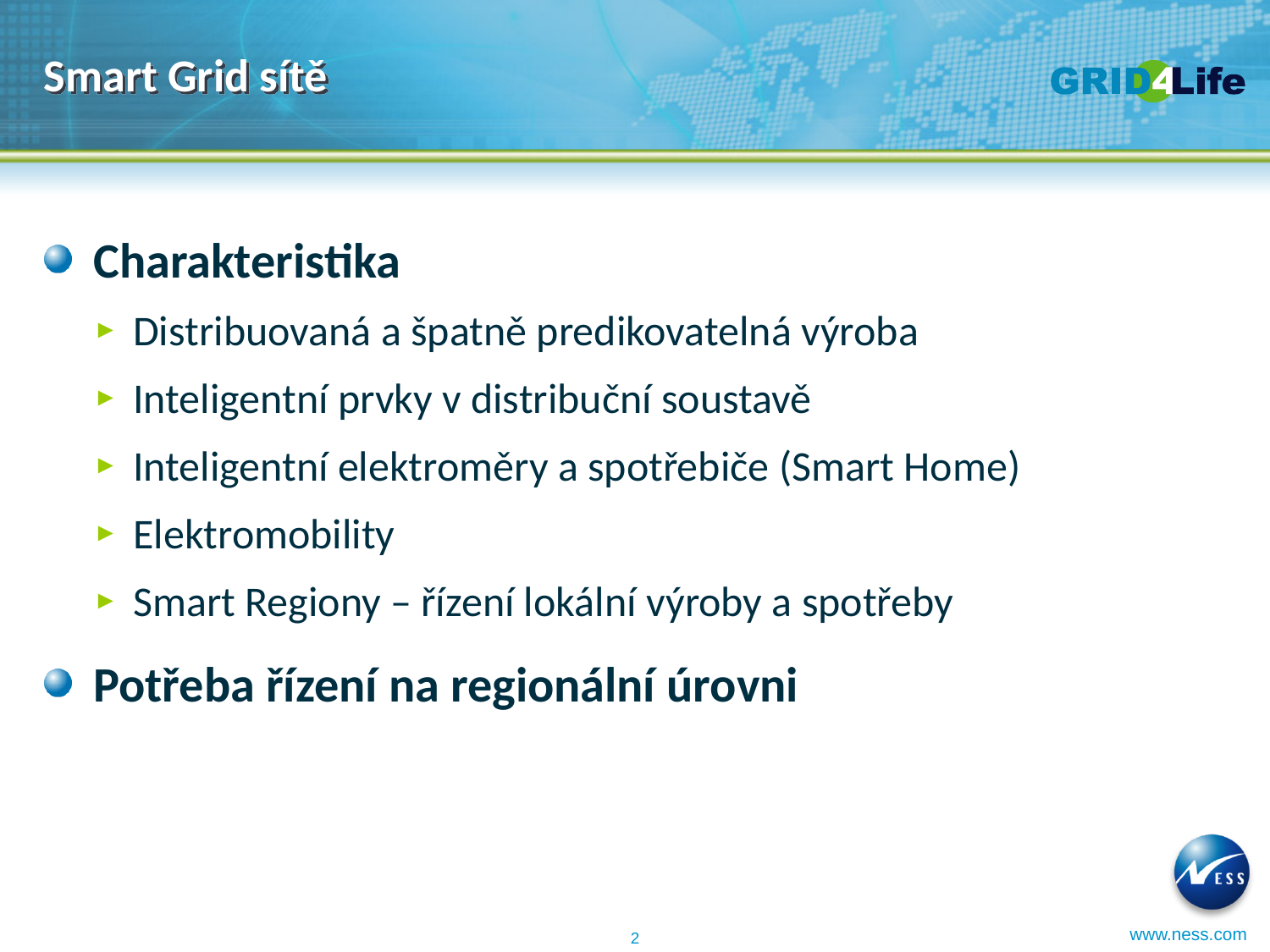

# Smart Grid sítě
Charakteristika
Distribuovaná a špatně predikovatelná výroba
Inteligentní prvky v distribuční soustavě
Inteligentní elektroměry a spotřebiče (Smart Home)
Elektromobility
Smart Regiony – řízení lokální výroby a spotřeby
Potřeba řízení na regionální úrovni
2